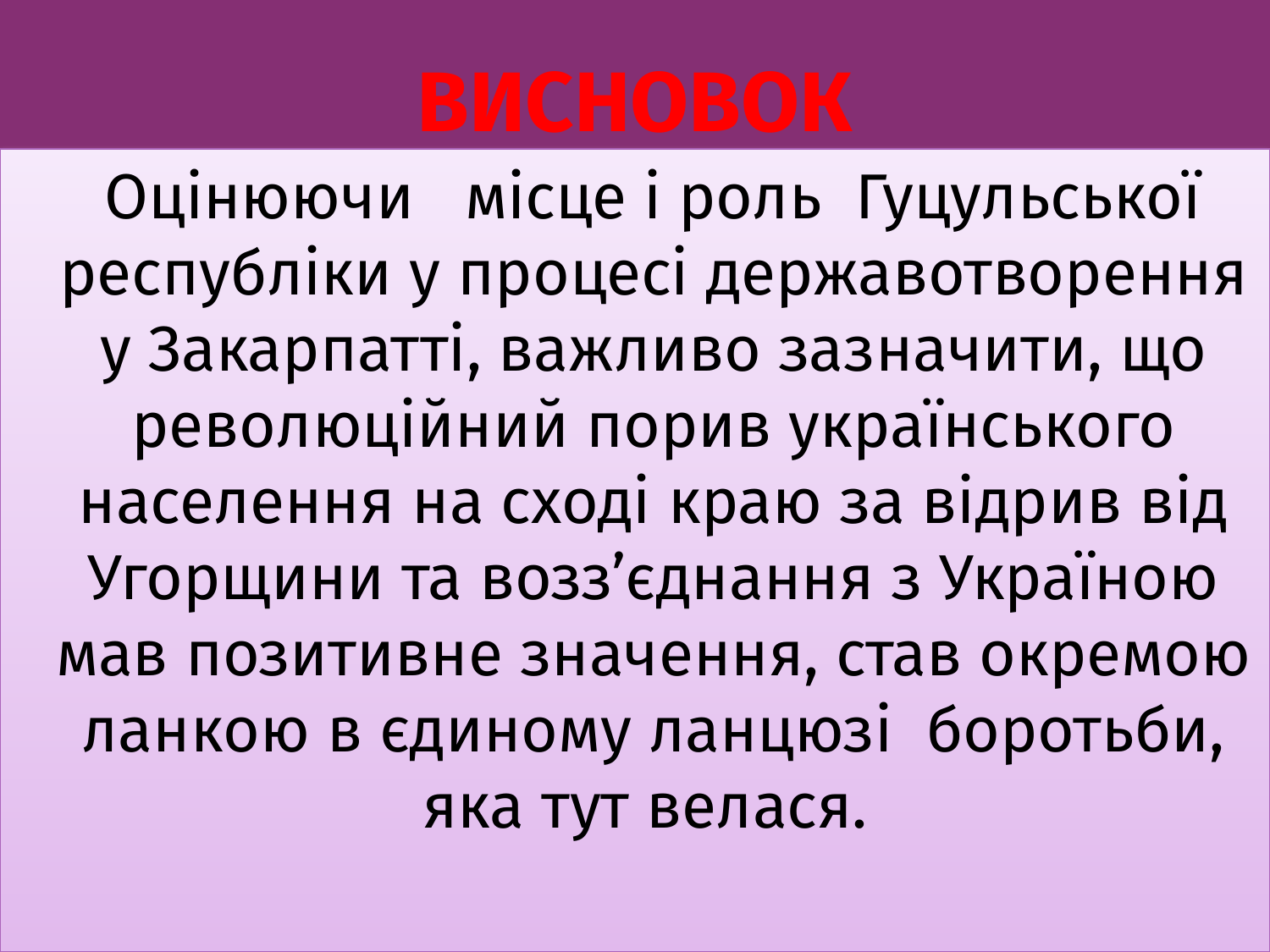

# висновок
Оцінюючи   місце і роль  Гуцульської республіки у процесі державотворення у Закарпатті, важливо зазначити, що революційний порив українського населення на сході краю за відрив від Угорщини та возз’єднання з Україною мав позитивне значення, став окремою ланкою в єдиному ланцюзі  боротьби, яка тут велася.